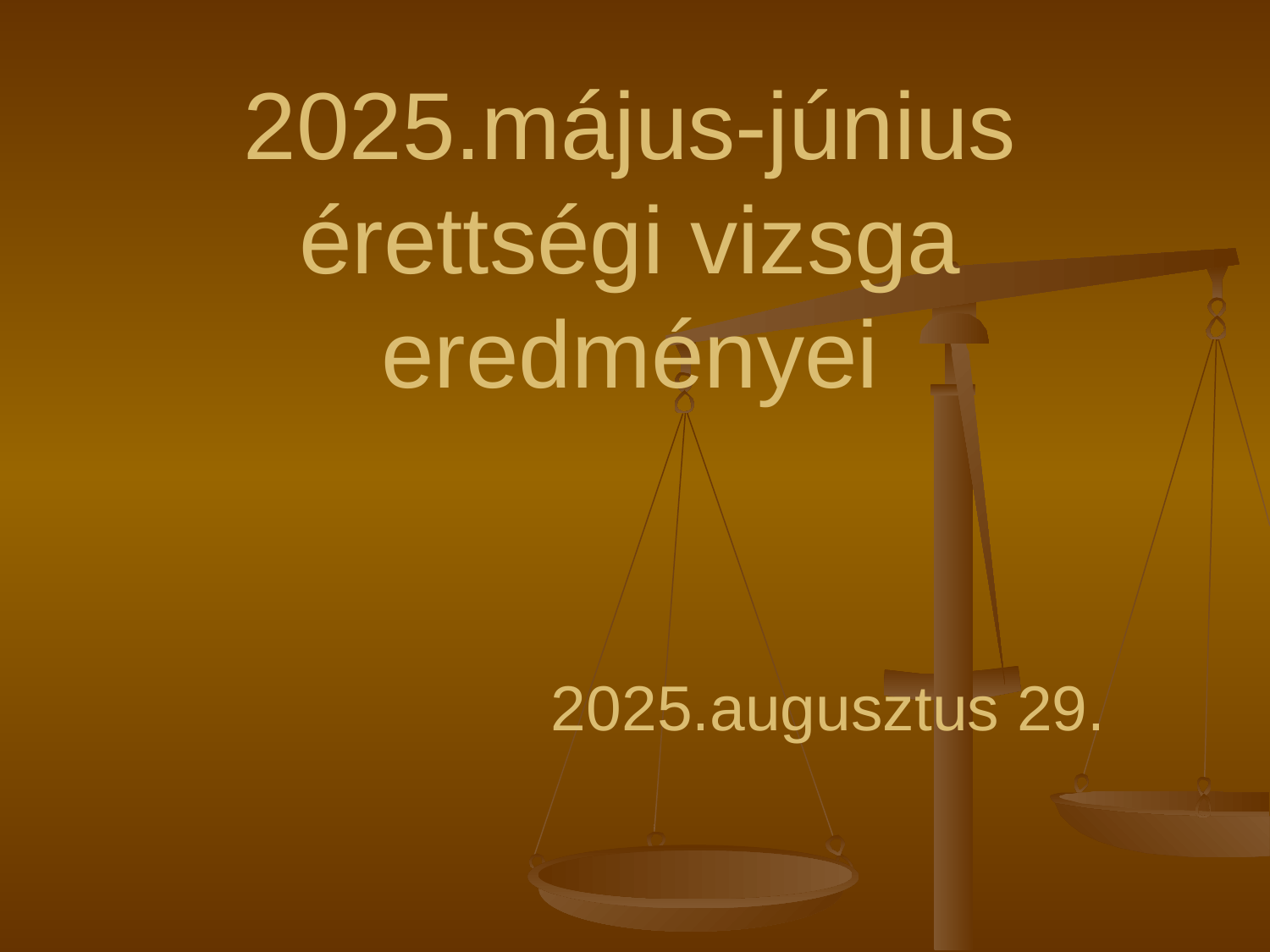

# 2025.május-június érettségi vizsga eredményei 2025.augusztus 29.